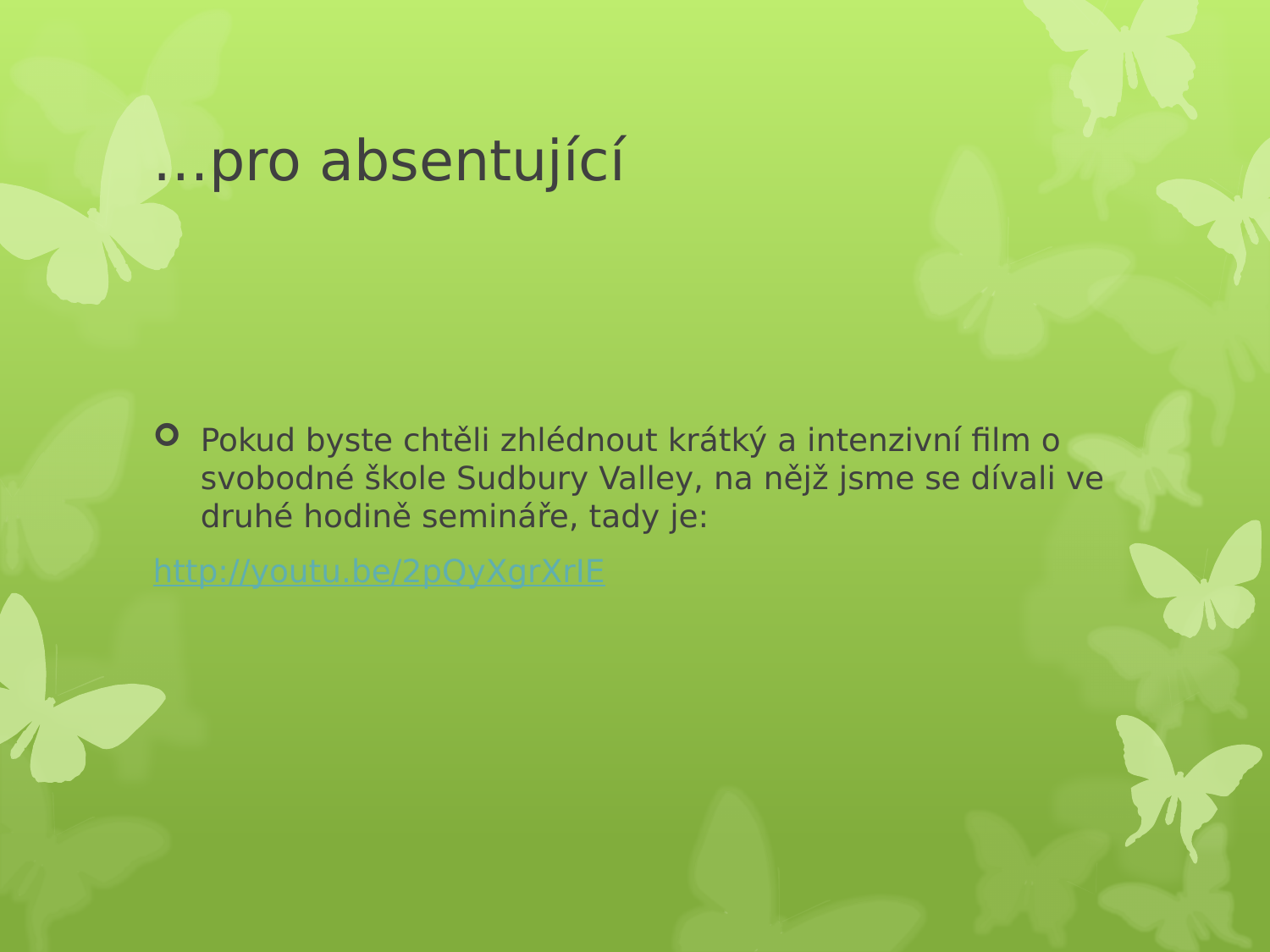

# …pro absentující
Pokud byste chtěli zhlédnout krátký a intenzivní film o svobodné škole Sudbury Valley, na nějž jsme se dívali ve druhé hodině semináře, tady je:
http://youtu.be/2pQyXgrXrIE